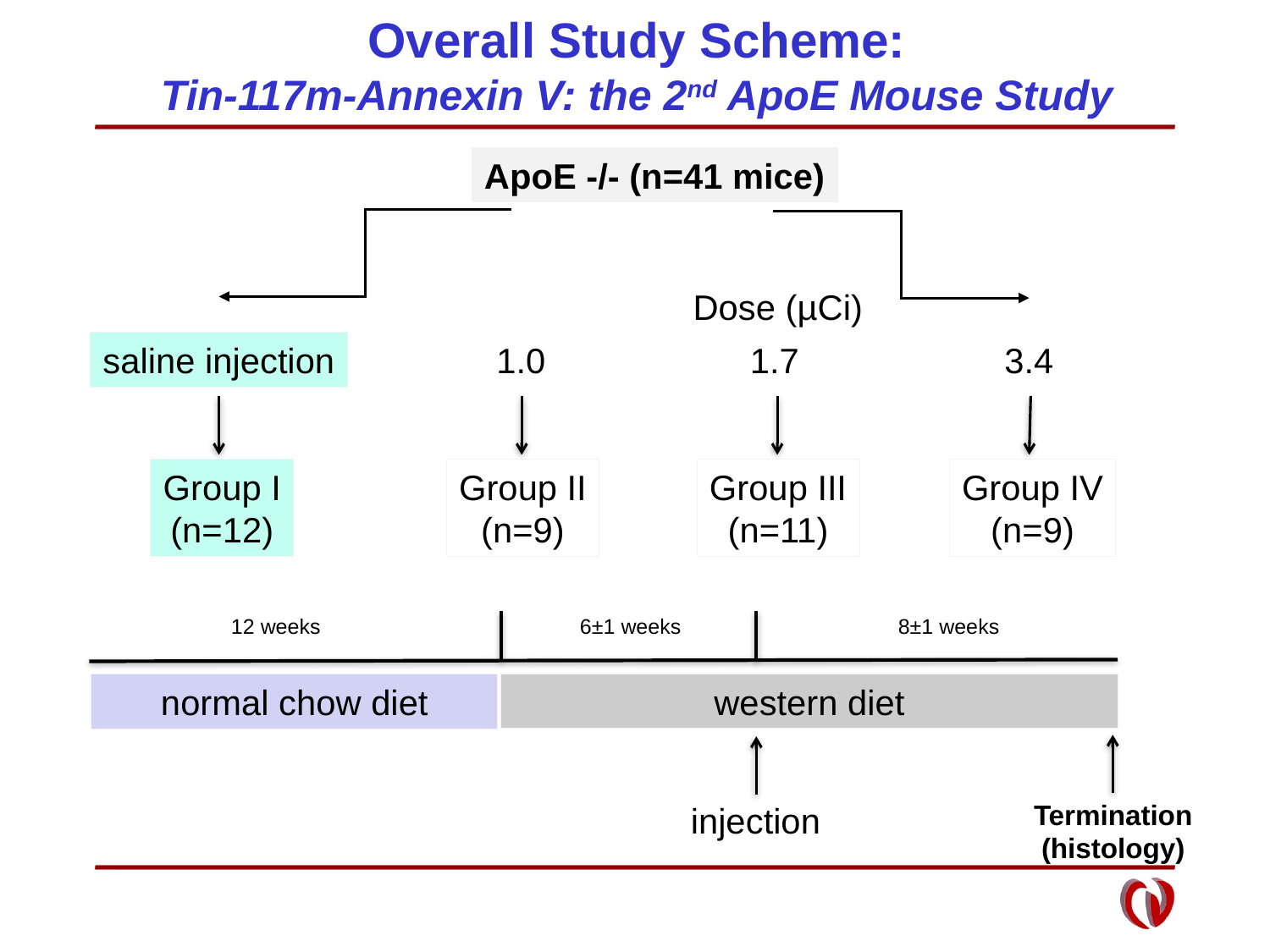

Overall Study Scheme:
Tin-117m-Annexin V: the 2nd ApoE Mouse Study
ApoE -/- (n=41 mice)
Dose (µCi)
saline injection
1.0                     1.7 		3.4
Group I
(n=12)
Group II
(n=9)
Group III
(n=11)
Group IV
(n=9)
12 weeks
6±1 weeks
8±1 weeks
western diet
normal chow diet
Termination
(histology)
injection